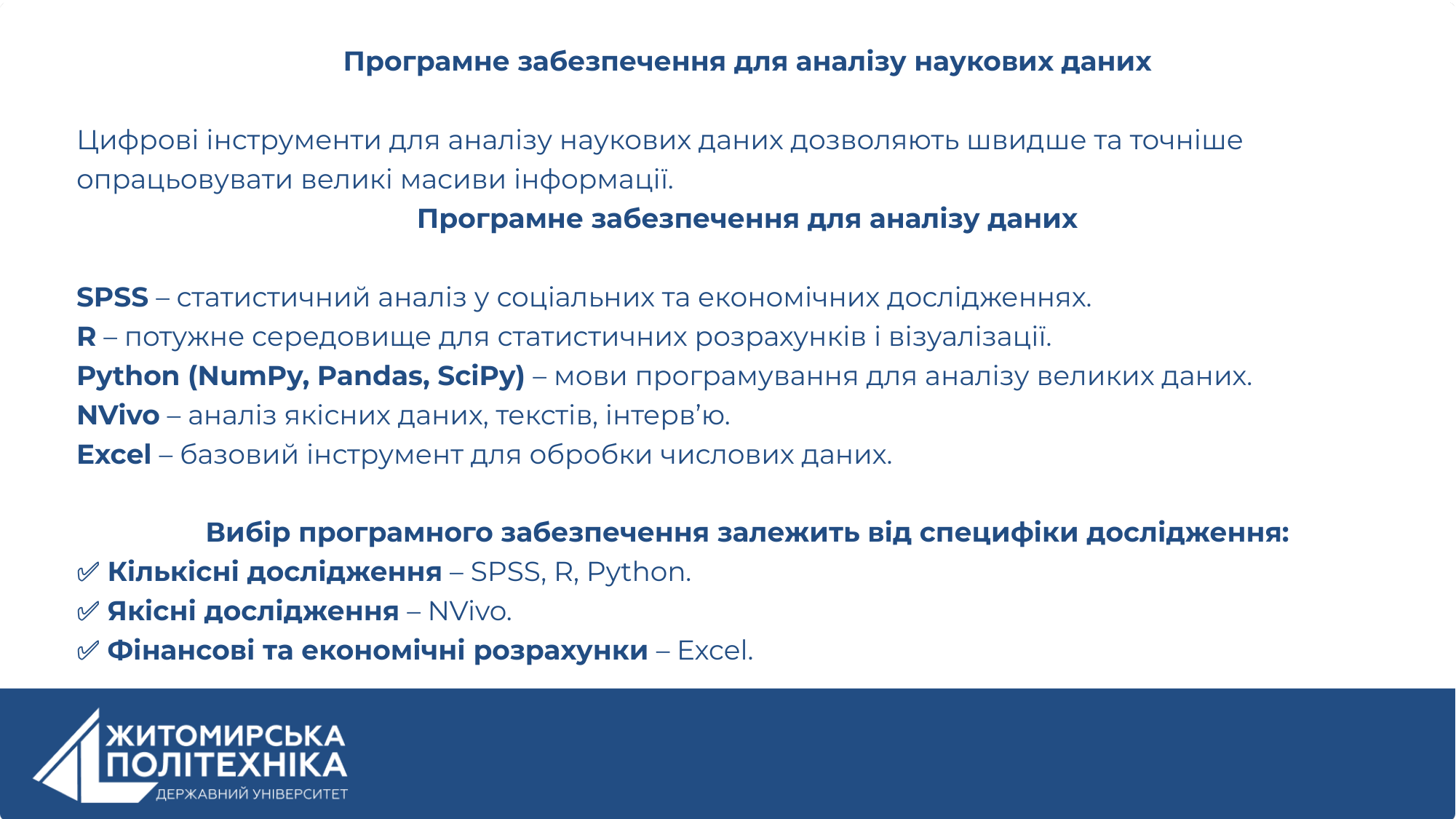

Програмне забезпечення для аналізу наукових даних

Цифрові інструменти для аналізу наукових даних дозволяють швидше та точніше опрацьовувати великі масиви інформації.
Програмне забезпечення для аналізу даних
SPSS – статистичний аналіз у соціальних та економічних дослідженнях.
R – потужне середовище для статистичних розрахунків і візуалізації.
Python (NumPy, Pandas, SciPy) – мови програмування для аналізу великих даних.
NVivo – аналіз якісних даних, текстів, інтерв’ю.
Excel – базовий інструмент для обробки числових даних.

Вибір програмного забезпечення залежить від специфіки дослідження:
✅ Кількісні дослідження – SPSS, R, Python.
✅ Якісні дослідження – NVivo.
✅ Фінансові та економічні розрахунки – Excel.